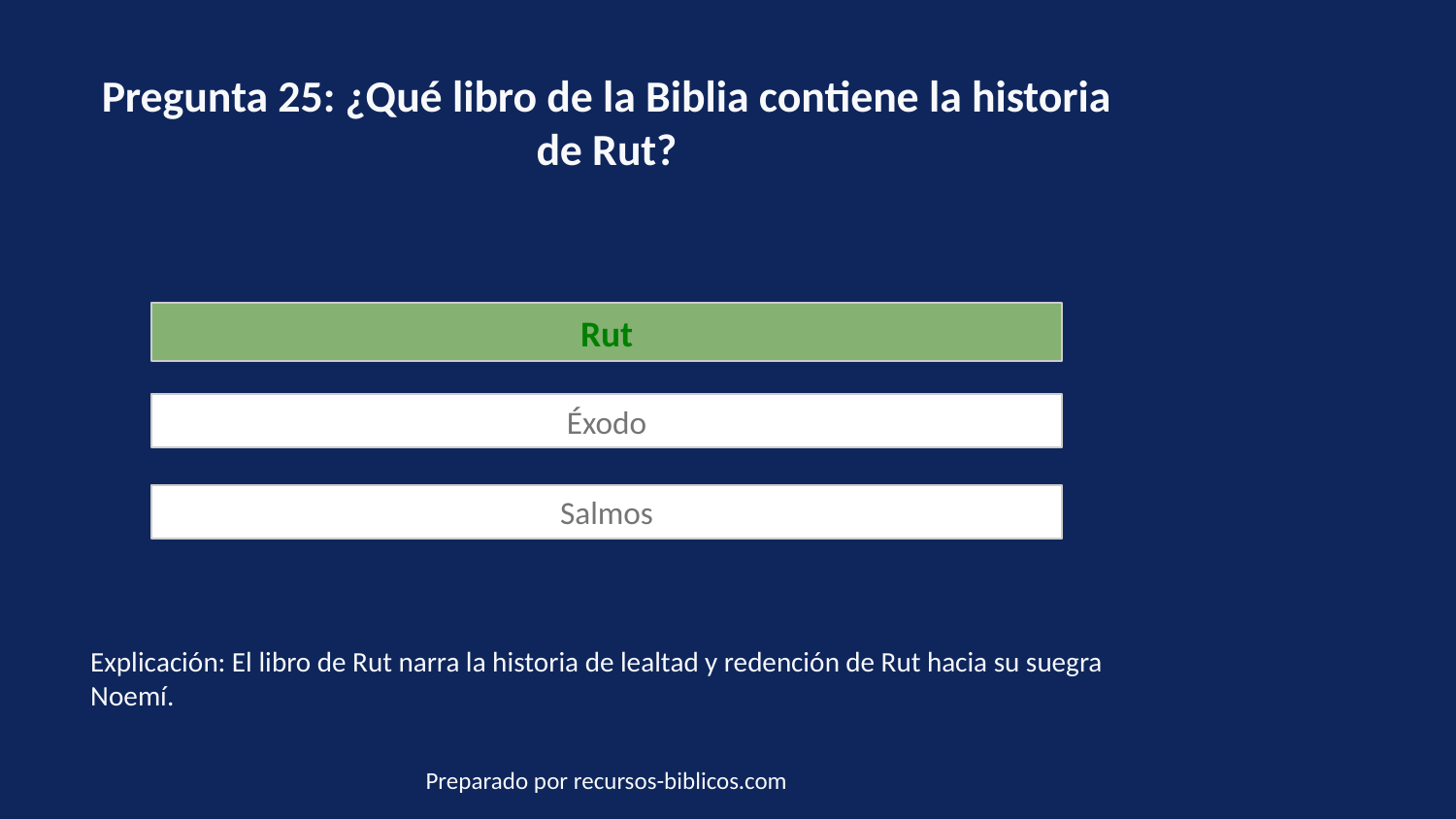

Pregunta 25: ¿Qué libro de la Biblia contiene la historia de Rut?
Rut
Éxodo
Salmos
Explicación: El libro de Rut narra la historia de lealtad y redención de Rut hacia su suegra Noemí.
Preparado por recursos-biblicos.com